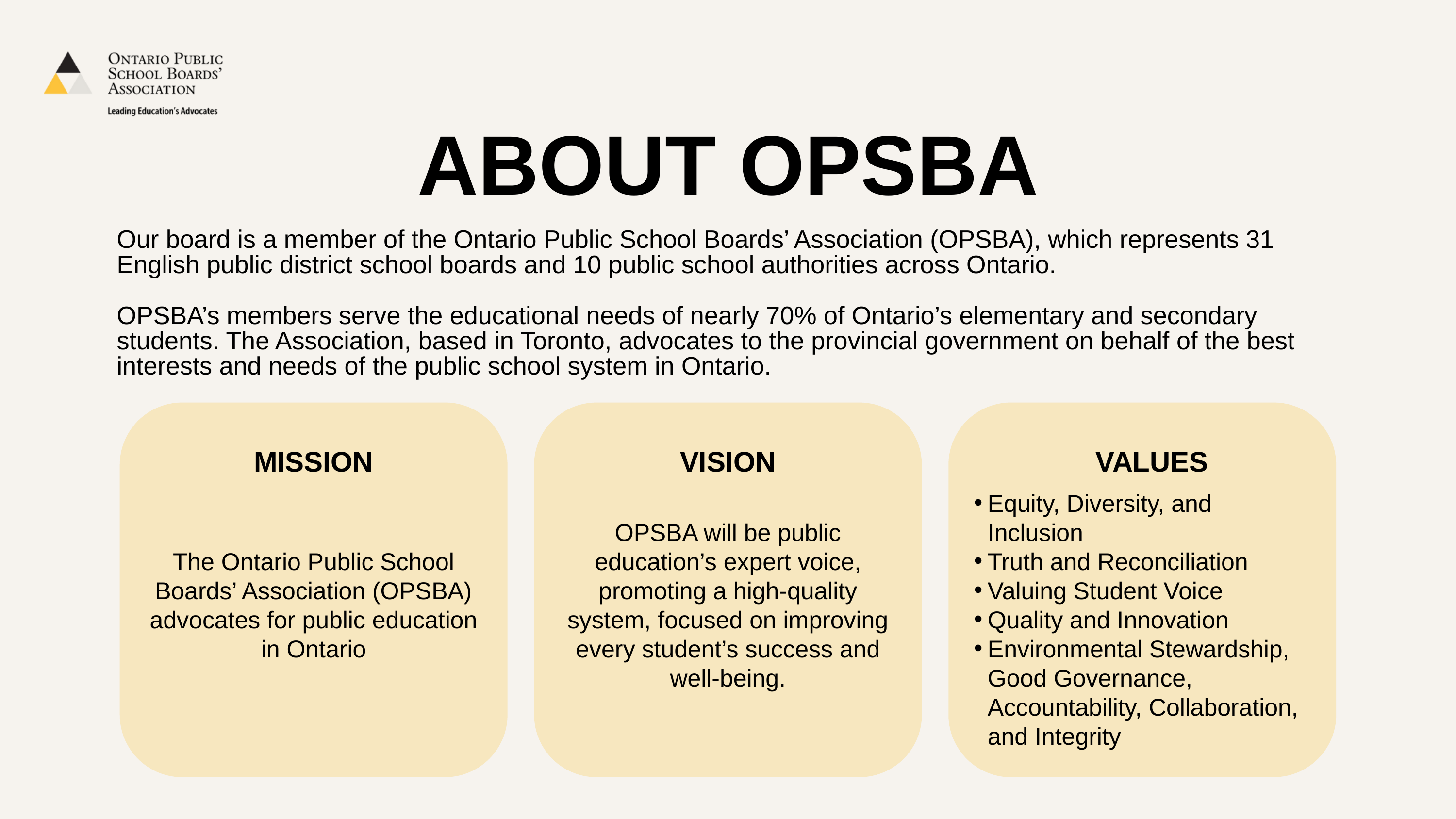

ABOUT OPSBA
Our board is a member of the Ontario Public School Boards’ Association (OPSBA), which represents 31 English public district school boards and 10 public school authorities across Ontario.

OPSBA’s members serve the educational needs of nearly 70% of Ontario’s elementary and secondary students. The Association, based in Toronto, advocates to the provincial government on behalf of the best interests and needs of the public school system in Ontario.

The Ontario Public School Boards’ Association (OPSBA) advocates for public education in Ontario

OPSBA will be public education’s expert voice, promoting a high-quality system, focused on improving every student’s success and well-being.

Equity, Diversity, and Inclusion
Truth and Reconciliation
Valuing Student Voice
Quality and Innovation
Environmental Stewardship, Good Governance, Accountability, Collaboration, and Integrity

MISSION
VISION
VALUES